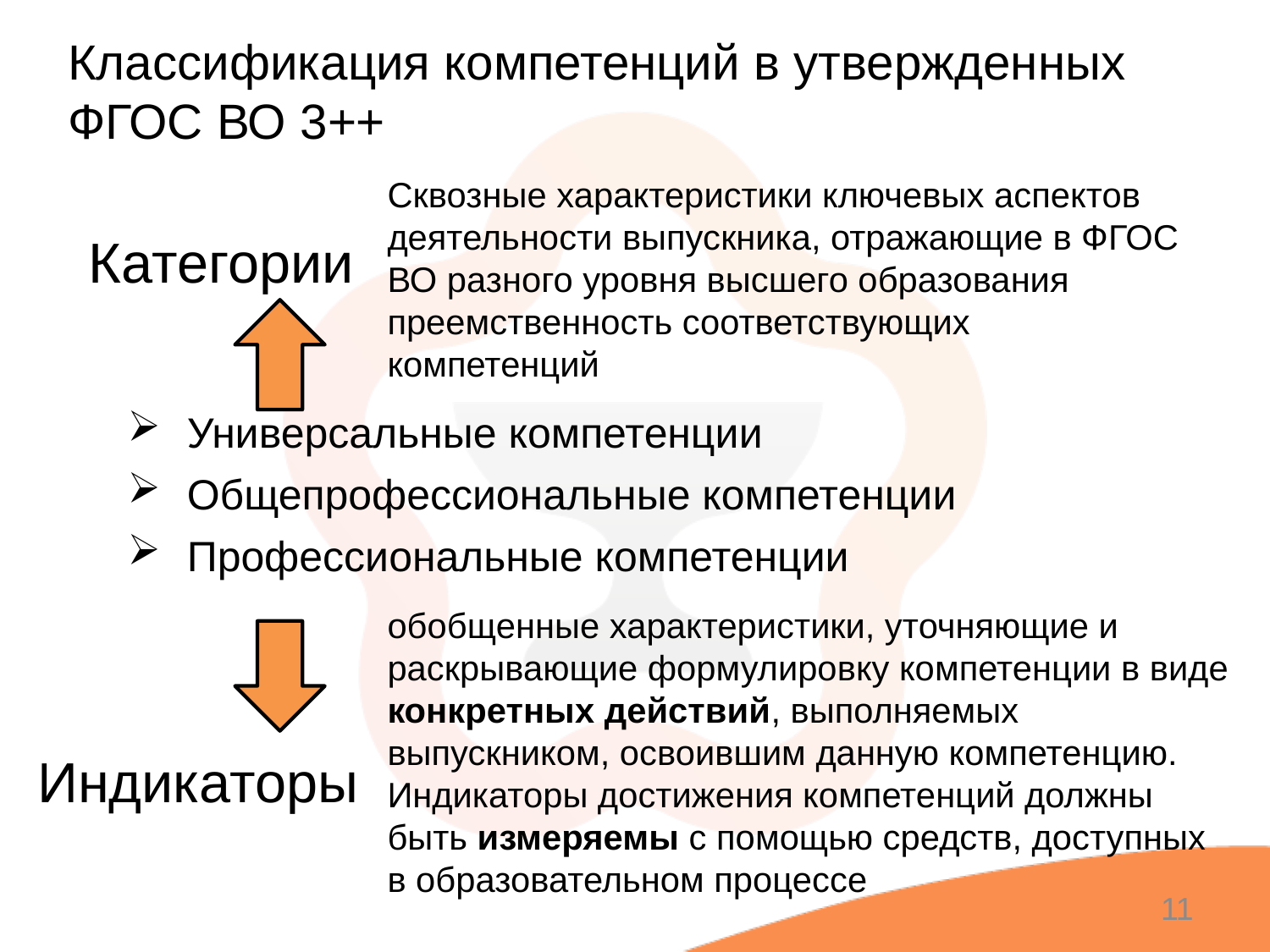

# Классификация компетенций в утвержденных ФГОС ВО 3++
Сквозные характеристики ключевых аспектов деятельности выпускника, отражающие в ФГОС ВО разного уровня высшего образования преемственность соответствующих компетенций
Категории

 Универсальные компетенции
 Общепрофессиональные компетенции
 Профессиональные компетенции
обобщенные характеристики, уточняющие и раскрывающие формулировку компетенции в виде конкретных действий, выполняемых выпускником, освоившим данную компетенцию. Индикаторы достижения компетенций должны быть измеряемы с помощью средств, доступных в образовательном процессе

Индикаторы
11